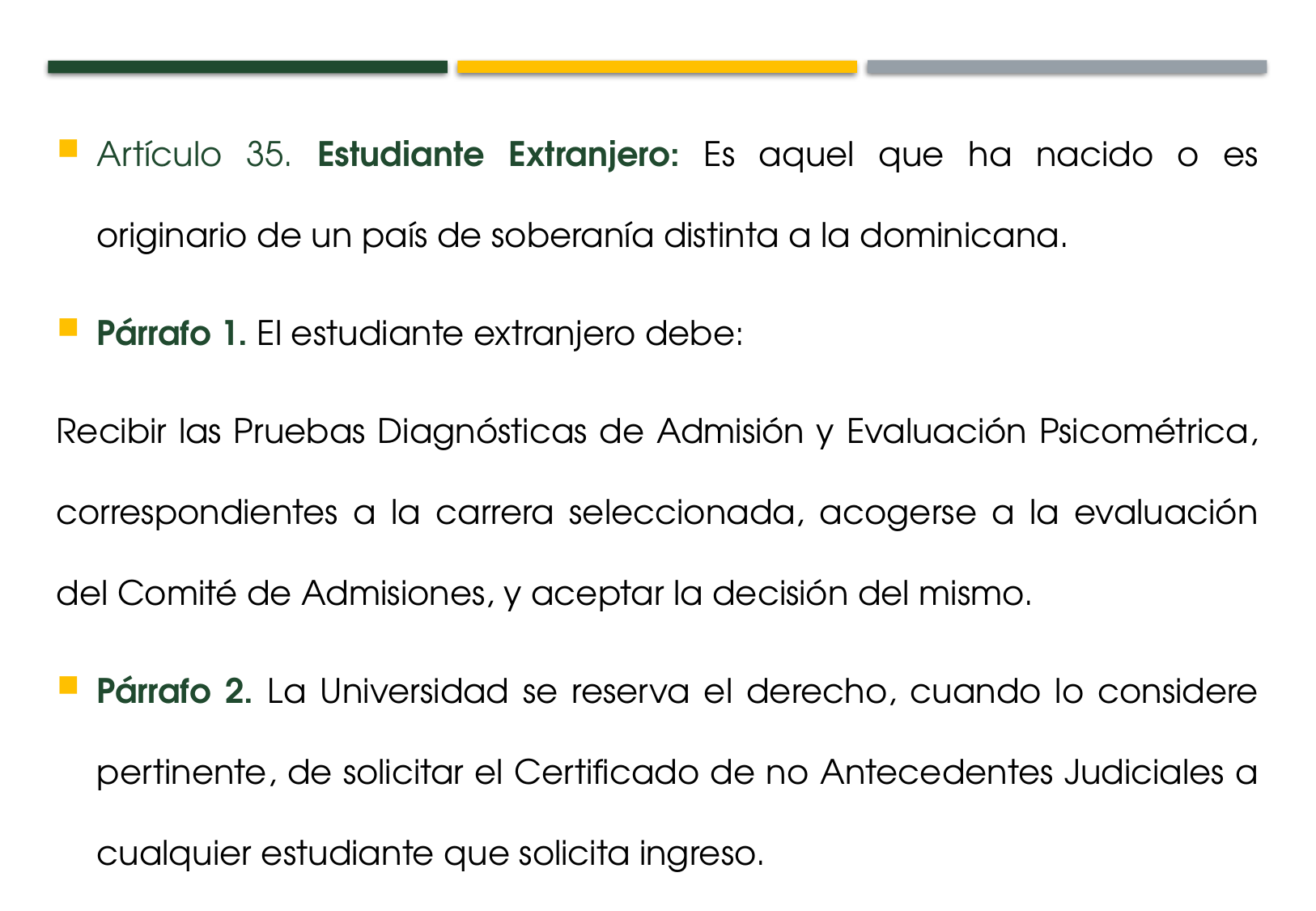

Artículo 35. Estudiante Extranjero: Es aquel que ha nacido o es originario de un país de soberanía distinta a la dominicana.
Párrafo 1. El estudiante extranjero debe:
Recibir las Pruebas Diagnósticas de Admisión y Evaluación Psicométrica, correspondientes a la carrera seleccionada, acogerse a la evaluación del Comité de Admisiones, y aceptar la decisión del mismo.
Párrafo 2. La Universidad se reserva el derecho, cuando lo considere pertinente, de solicitar el Certificado de no Antecedentes Judiciales a cualquier estudiante que solicita ingreso.